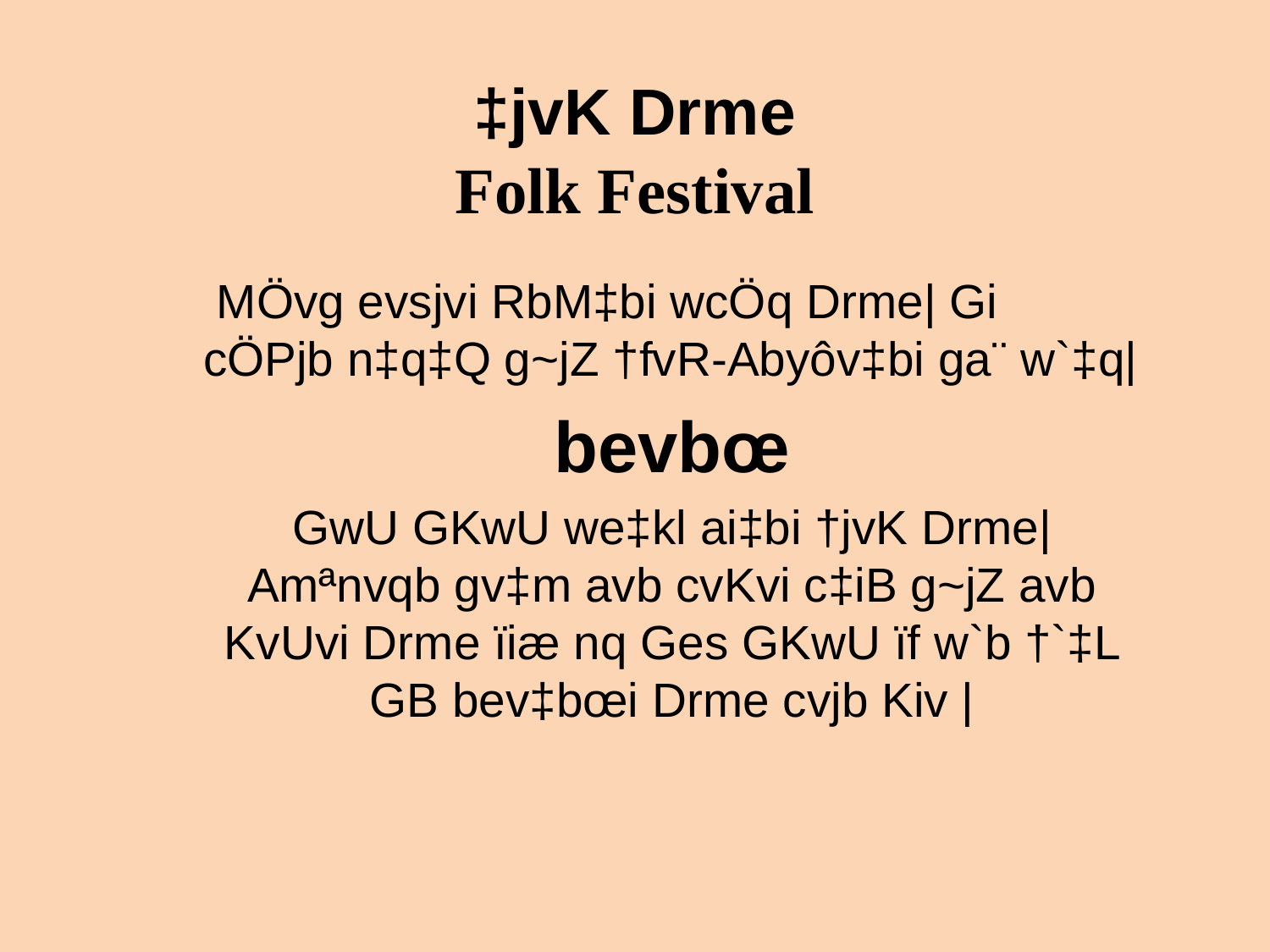

# ‡jvK Drme Folk Festival
 MÖvg evsjvi RbM‡bi wcÖq Drme| Gi cÖPjb n‡q‡Q g~jZ †fvR-Abyôv‡bi ga¨ w`‡q|
bevbœ
GwU GKwU we‡kl ai‡bi †jvK Drme| Amªnvqb gv‡m avb cvKvi c‡iB g~jZ avb KvUvi Drme ïiæ nq Ges GKwU ïf w`b †`‡L GB bev‡bœi Drme cvjb Kiv |